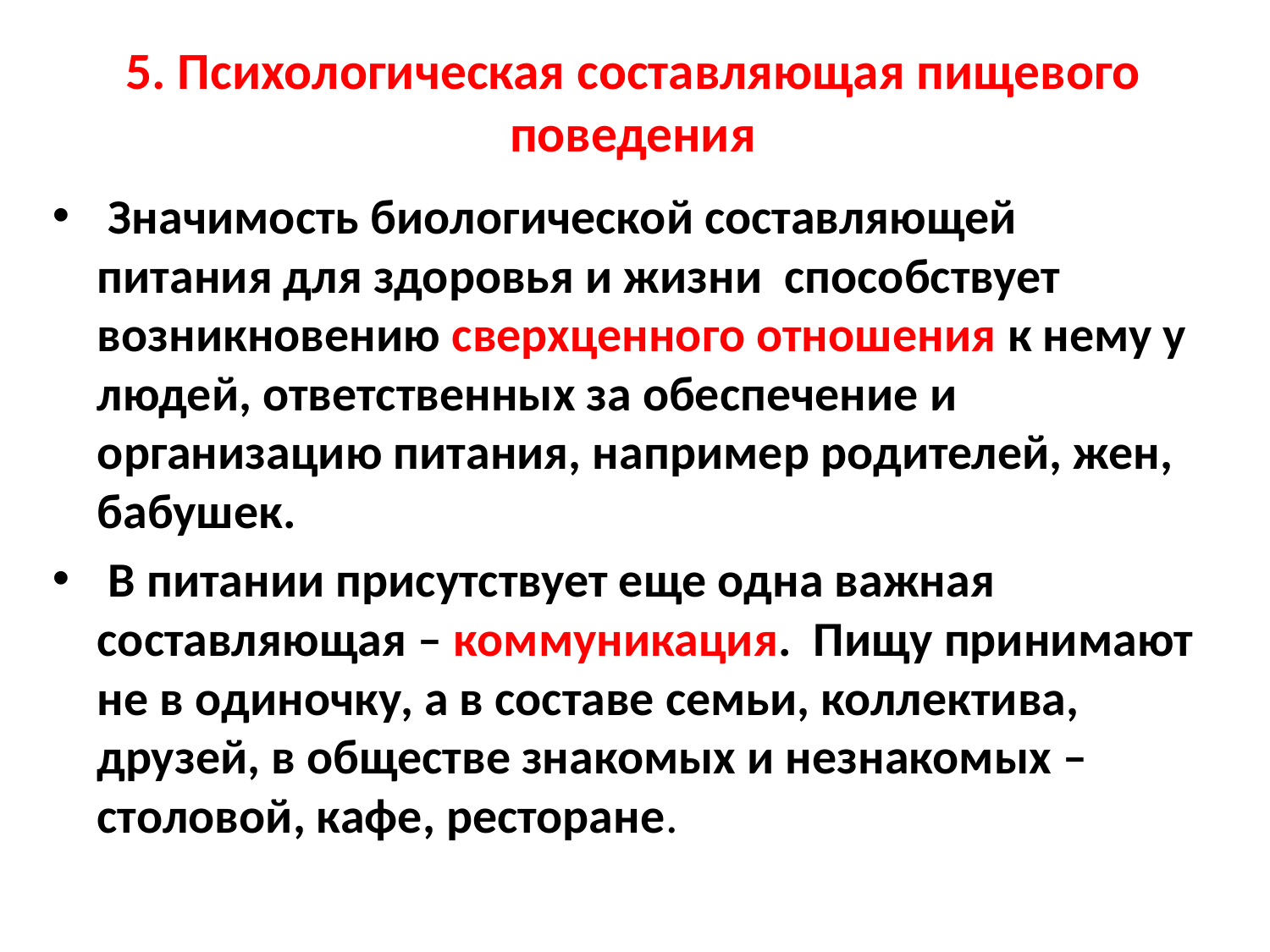

# 5. Психологическая составляющая пищевого поведения
 Значимость биологической составляющей питания для здоровья и жизни  способствует возникновению сверхценного отношения к нему у людей, ответственных за обеспечение и организацию питания, например родителей, жен, бабушек.
 В питании присутствует еще одна важная составляющая – коммуникация.  Пищу принимают не в одиночку, а в составе семьи, коллектива, друзей, в обществе знакомых и незнакомых – столовой, кафе, ресторане.